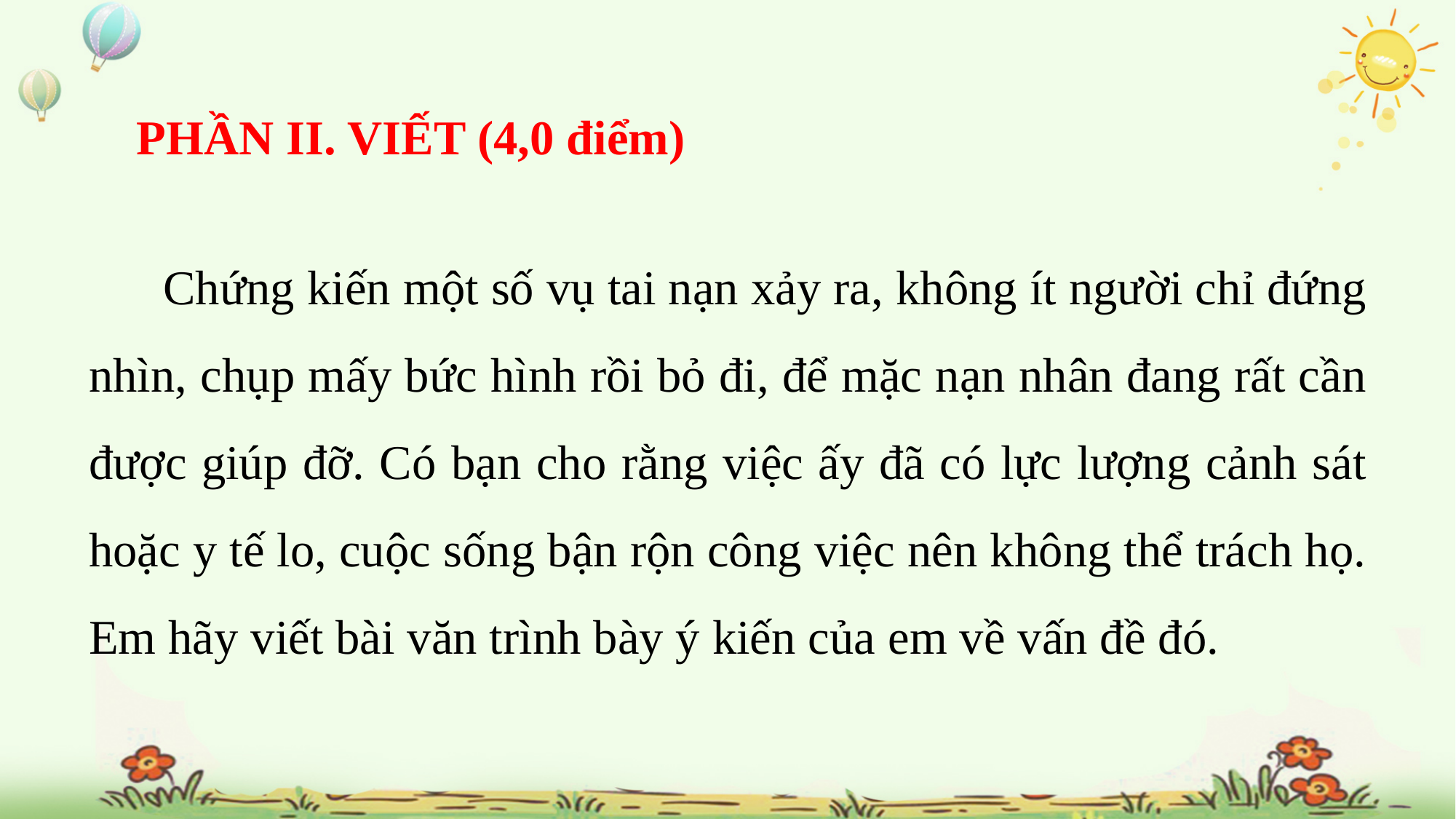

PHẦN II. VIẾT (4,0 điểm)
      Chứng kiến một số vụ tai nạn xảy ra, không ít người chỉ đứng nhìn, chụp mấy bức hình rồi bỏ đi, để mặc nạn nhân đang rất cần được giúp đỡ. Có bạn cho rằng việc ấy đã có lực lượng cảnh sát hoặc y tế lo, cuộc sống bận rộn công việc nên không thể trách họ. Em hãy viết bài văn trình bày ý kiến của em về vấn đề đó.